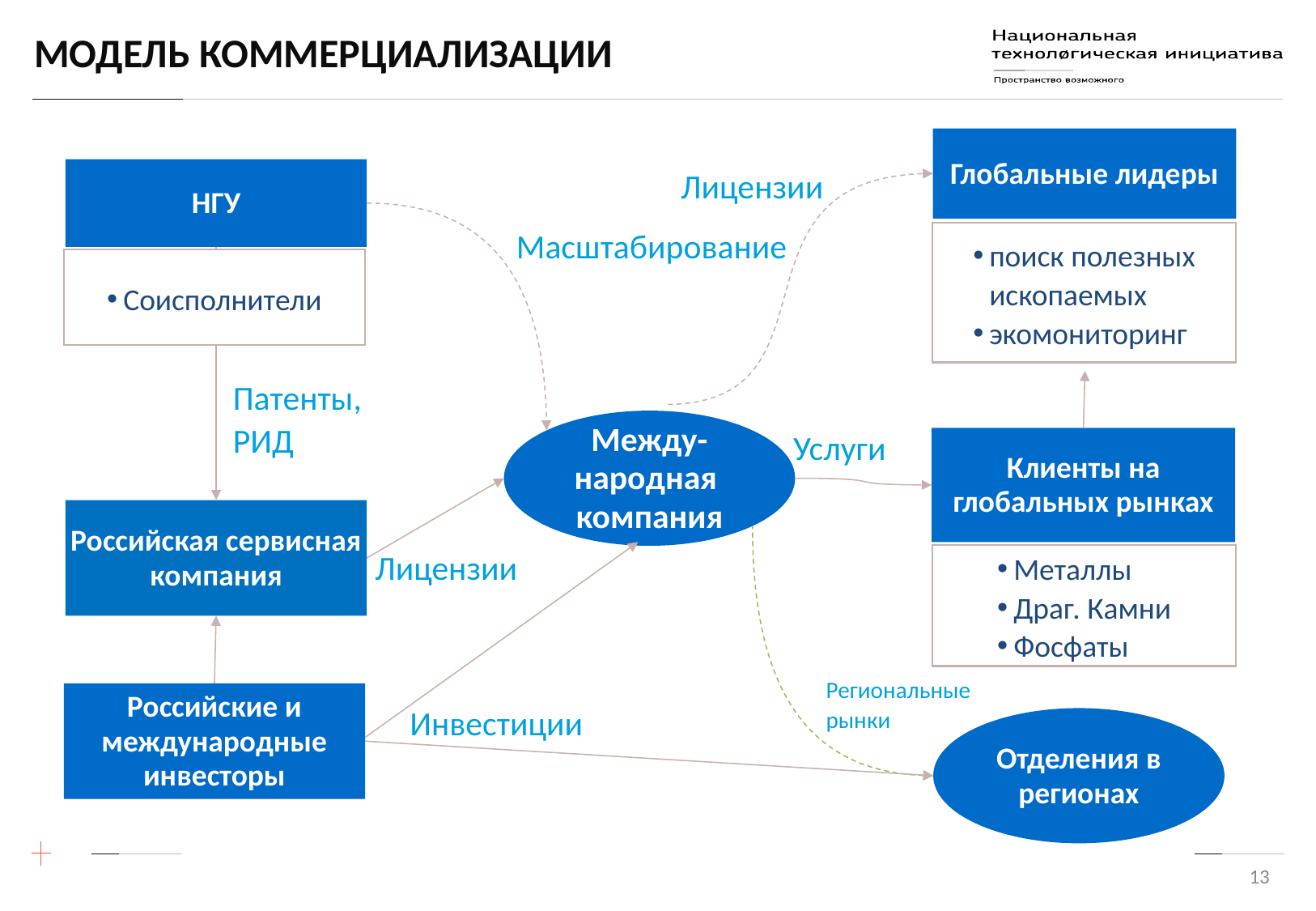

# Модель коммерциализации
Глобальные лидеры
Лицензии
НГУ
Масштабирование
поиск полезных ископаемых
экомониторинг
Соисполнители
Патенты,
РИД
Между-народная  компания
Услуги
Клиенты на глобальных рынках
Российская сервисная компания
Лицензии
Металлы
Драг. Камни
Фосфаты
Региональные
рынки
Российские и международные инвесторы
Инвестиции
Отделения в регионах
13